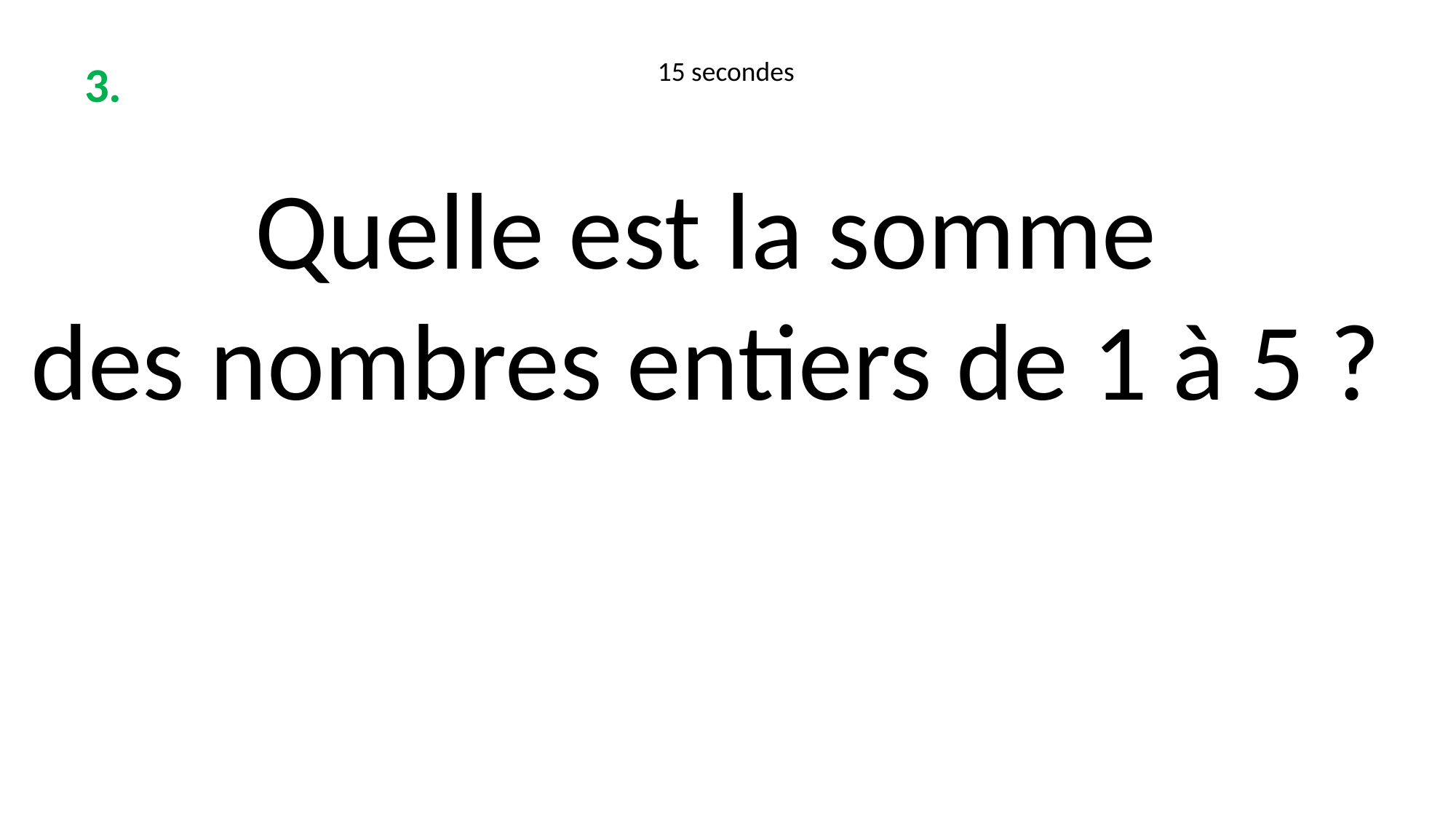

3.
15 secondes
Quelle est la somme
des nombres entiers de 1 à 5 ?